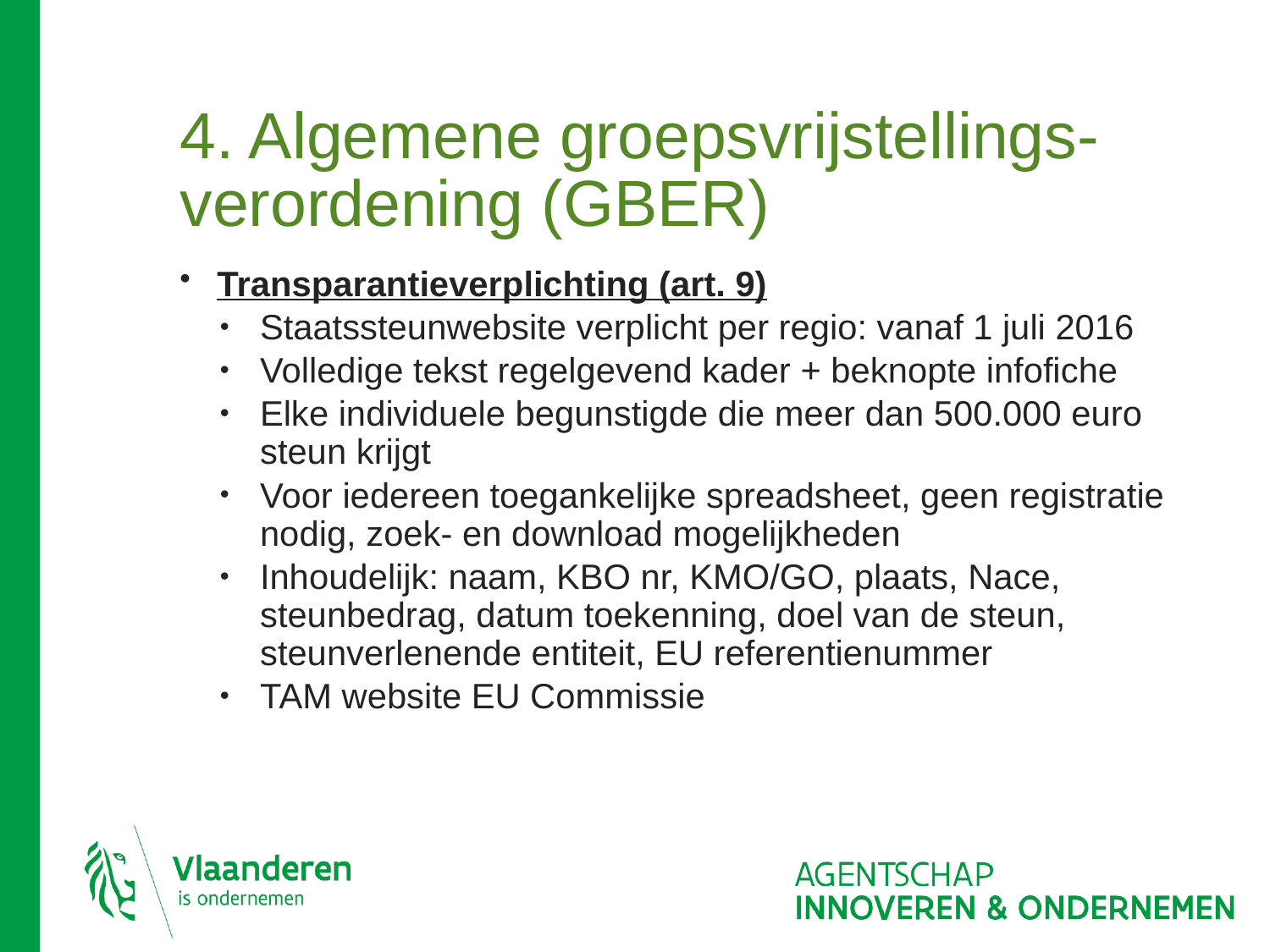

# 4. Algemene groepsvrijstellings-verordening (GBER)
Transparantieverplichting (art. 9)
Staatssteunwebsite verplicht per regio: vanaf 1 juli 2016
Volledige tekst regelgevend kader + beknopte infofiche
Elke individuele begunstigde die meer dan 500.000 euro steun krijgt
Voor iedereen toegankelijke spreadsheet, geen registratie nodig, zoek- en download mogelijkheden
Inhoudelijk: naam, KBO nr, KMO/GO, plaats, Nace, steunbedrag, datum toekenning, doel van de steun, steunverlenende entiteit, EU referentienummer
TAM website EU Commissie